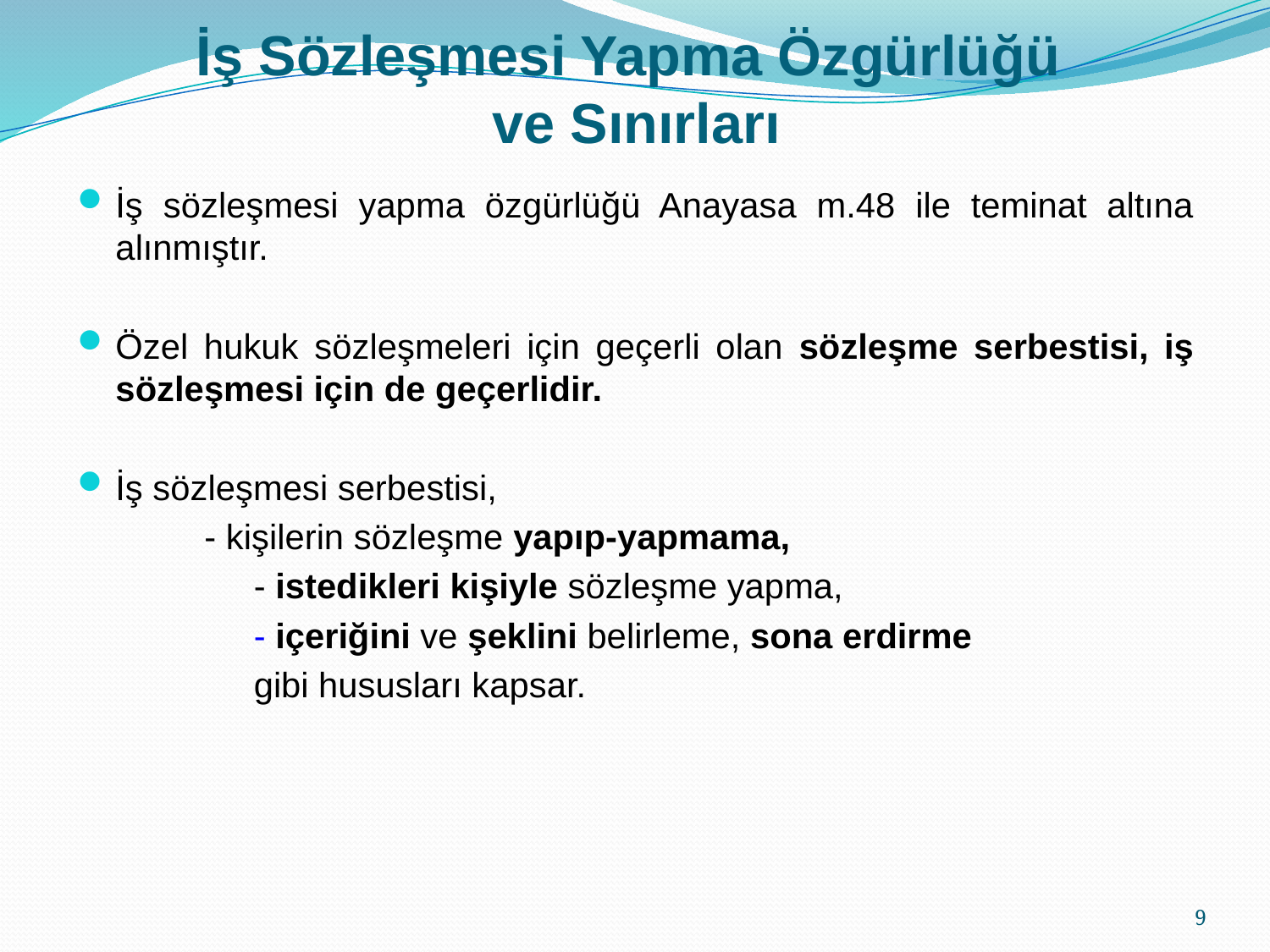

# İş Sözleşmesi Yapma Özgürlüğü ve Sınırları
İş sözleşmesi yapma özgürlüğü Anayasa m.48 ile teminat altına alınmıştır.

Özel hukuk sözleşmeleri için geçerli olan sözleşme serbestisi, iş sözleşmesi için de geçerlidir.

İş sözleşmesi serbestisi,
	- kişilerin sözleşme yapıp-yapmama,
	- istedikleri kişiyle sözleşme yapma,
	- içeriğini ve şeklini belirleme, sona erdirme
	gibi hususları kapsar.
9